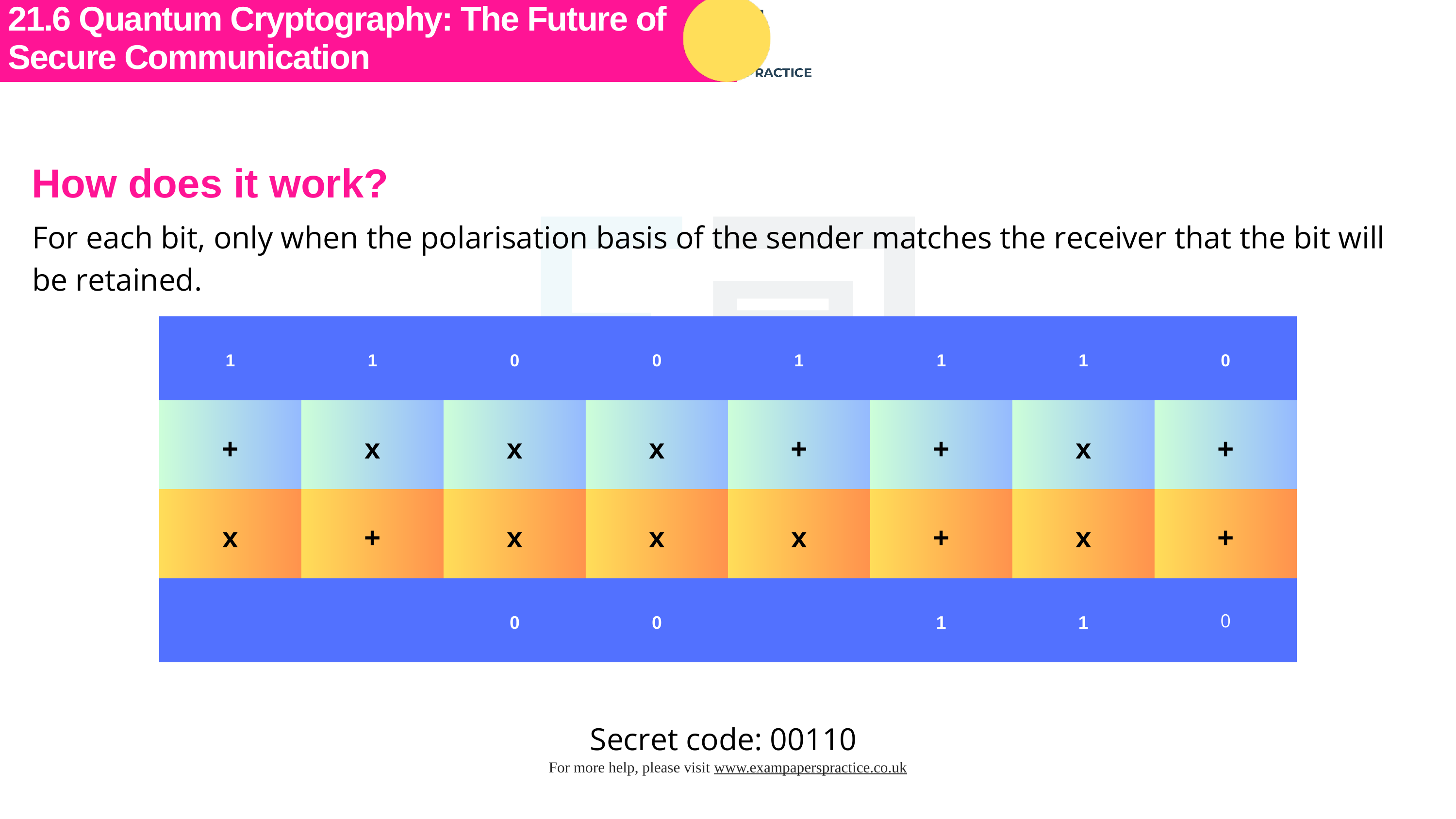

21.6 Quantum Cryptography: The Future of Secure Communication
Subtopic 1
How does it work?
For each bit, only when the polarisation basis of the sender matches the receiver that the bit will be retained.
| 1 | 1 | 0 | 0 | 1 | 1 | 1 | 0 |
| --- | --- | --- | --- | --- | --- | --- | --- |
| + | x | x | x | + | + | x | + |
| x | + | x | x | x | + | x | + |
|  |  | 0 | 0 |  | 1 | 1 | 0 |
Secret code: 00110